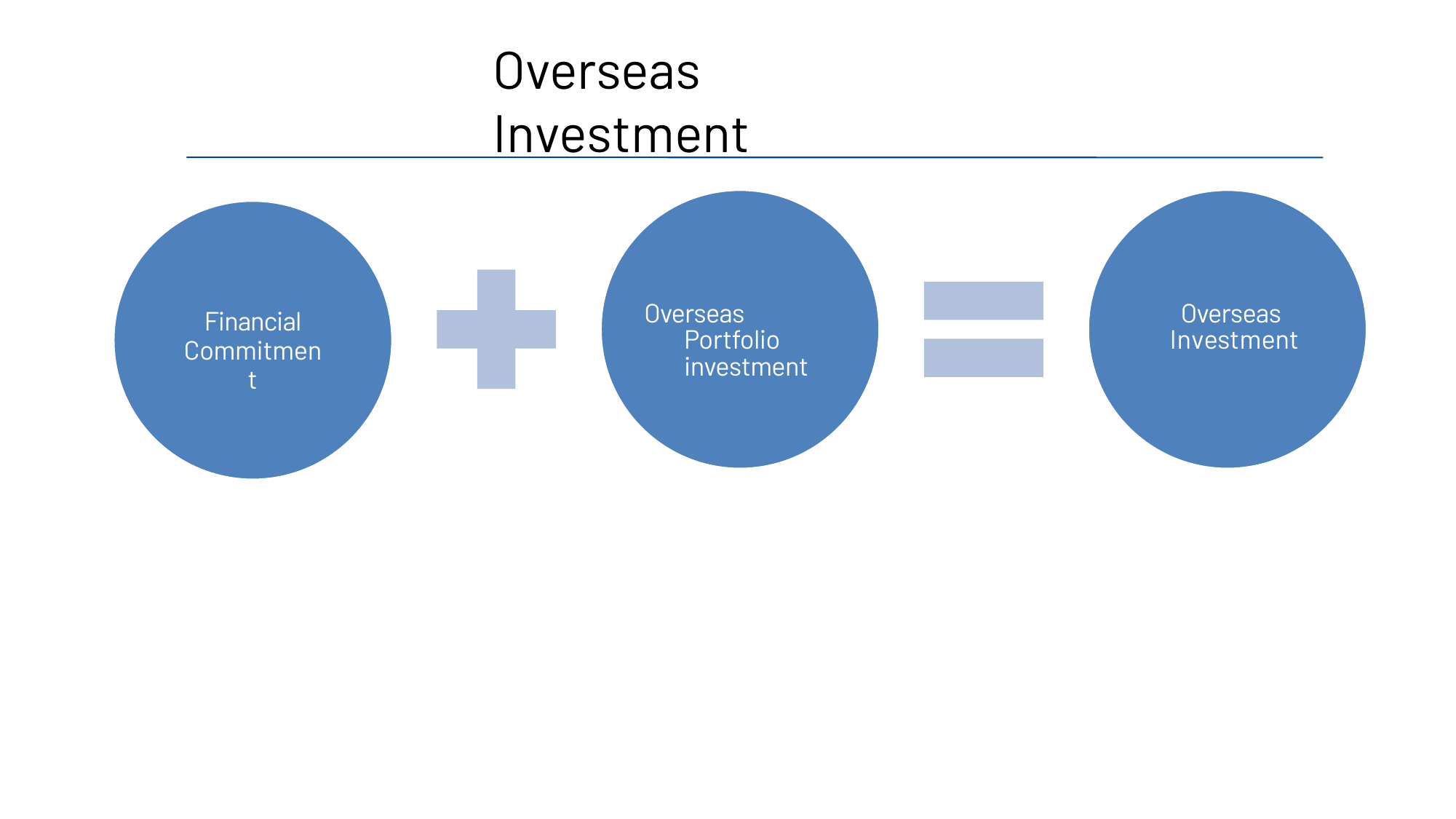

# Overseas Investment

Overseas Portfolio  investment
Overseas  Investment
Financial
Commitment